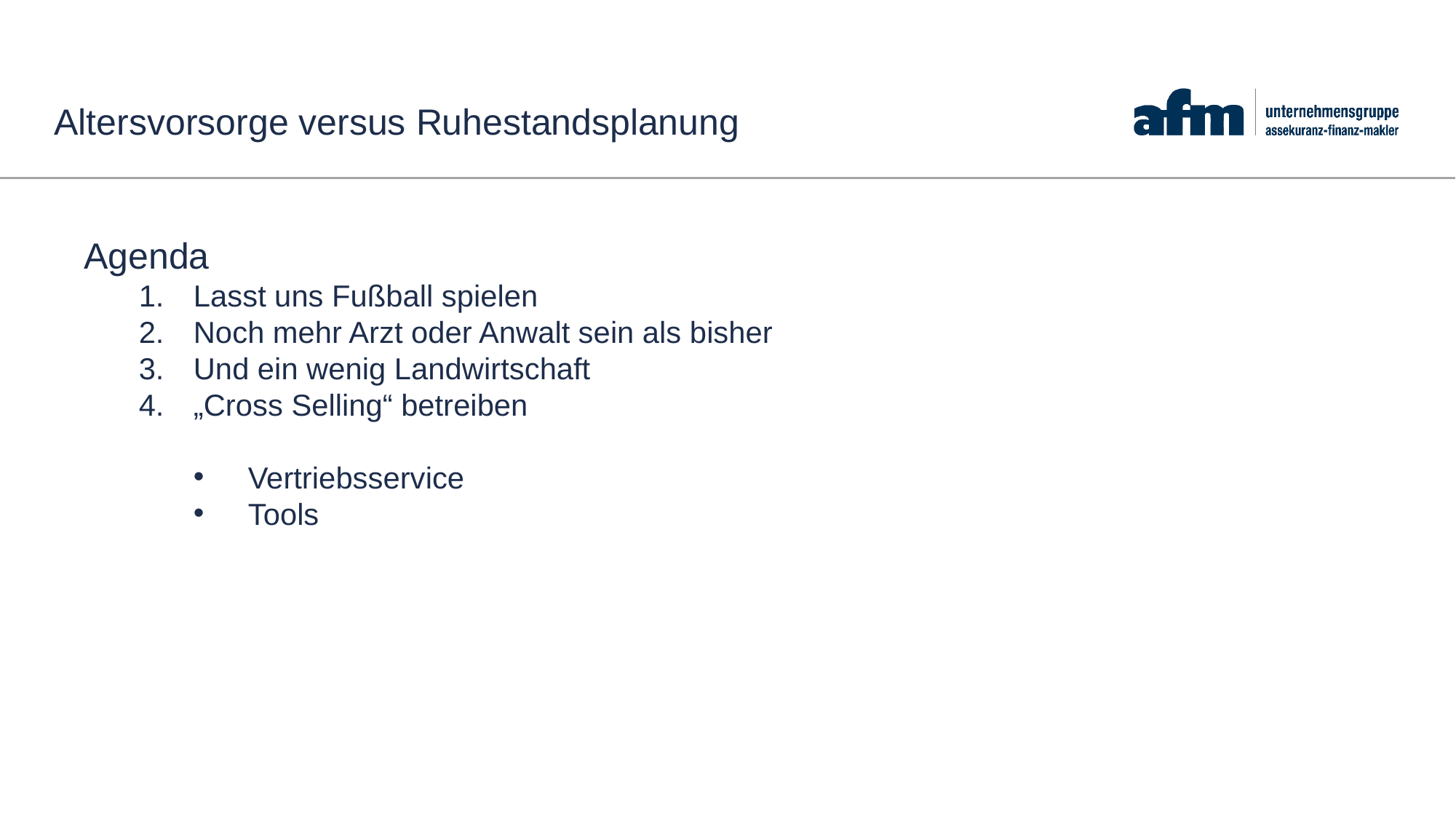

# Altersvorsorge versus Ruhestandsplanung
Agenda
Lasst uns Fußball spielen
Noch mehr Arzt oder Anwalt sein als bisher
Und ein wenig Landwirtschaft
„Cross Selling“ betreiben

Vertriebsservice
Tools